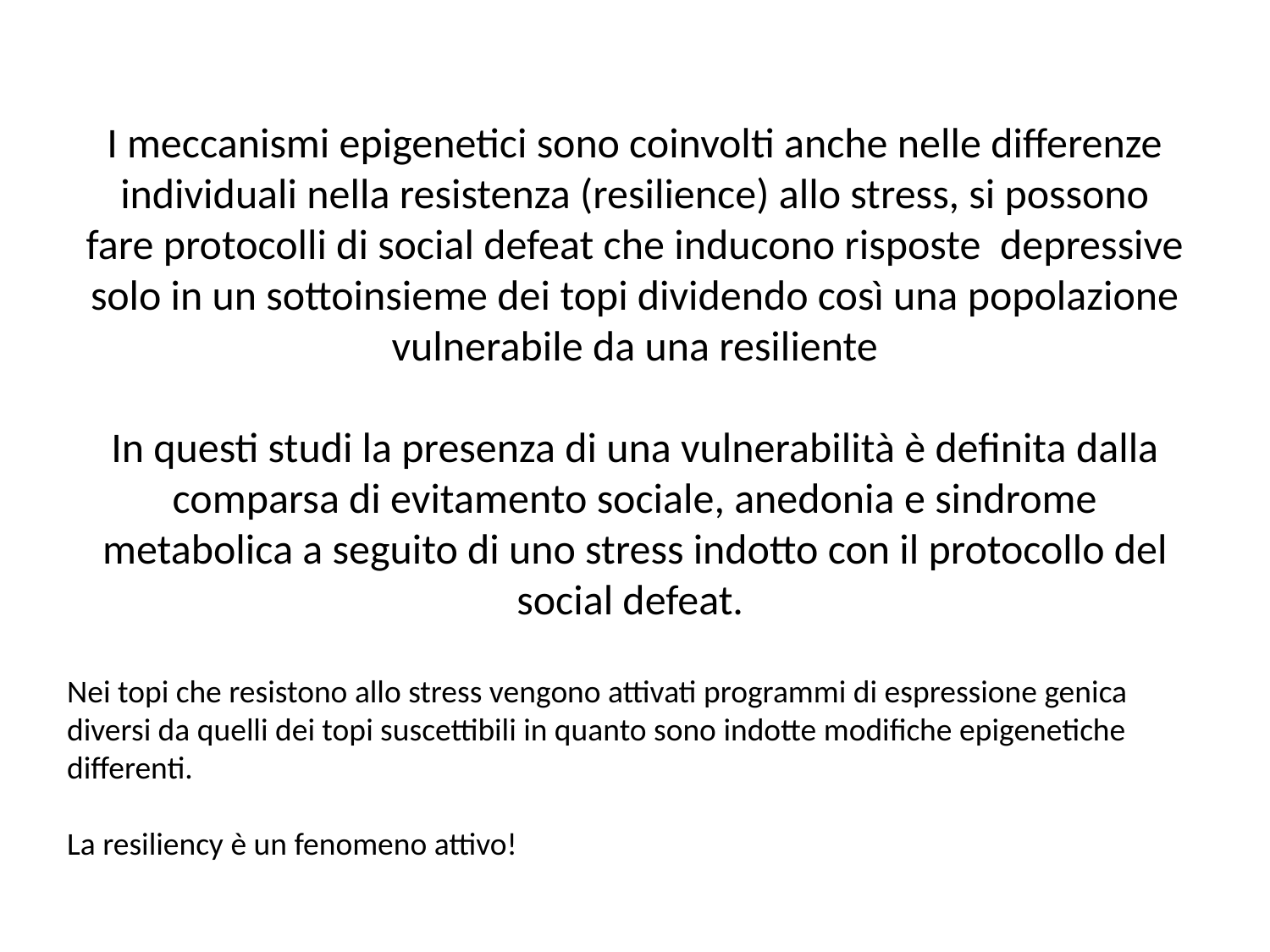

I meccanismi epigenetici sono coinvolti anche nelle differenze individuali nella resistenza (resilience) allo stress, si possono fare protocolli di social defeat che inducono risposte  depressive solo in un sottoinsieme dei topi dividendo così una popolazione vulnerabile da una resiliente

In questi studi la presenza di una vulnerabilità è definita dalla comparsa di evitamento sociale, anedonia e sindrome metabolica a seguito di uno stress indotto con il protocollo del social defeat.
Nei topi che resistono allo stress vengono attivati programmi di espressione genica diversi da quelli dei topi suscettibili in quanto sono indotte modifiche epigenetiche differenti.

La resiliency è un fenomeno attivo!